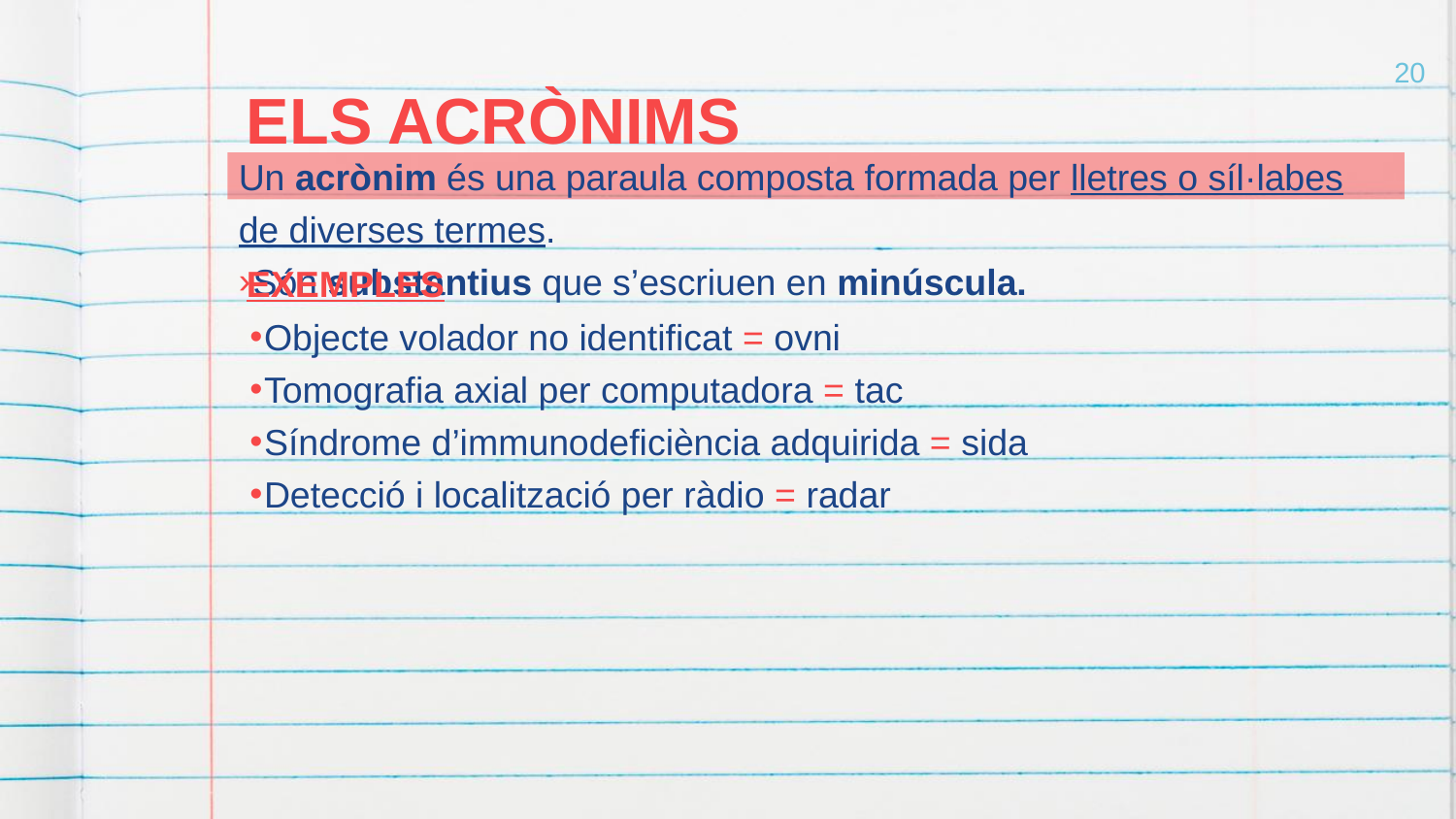

20
ELS ACRÒNIMS
Un acrònim és una paraula composta formada per lletres o síl·labes de diverses termes.
Són substantius que s’escriuen en minúscula.

EXEMPLES
Objecte volador no identificat = ovni
Tomografia axial per computadora = tac
Síndrome d’immunodeficiència adquirida = sida
Detecció i localització per ràdio = radar